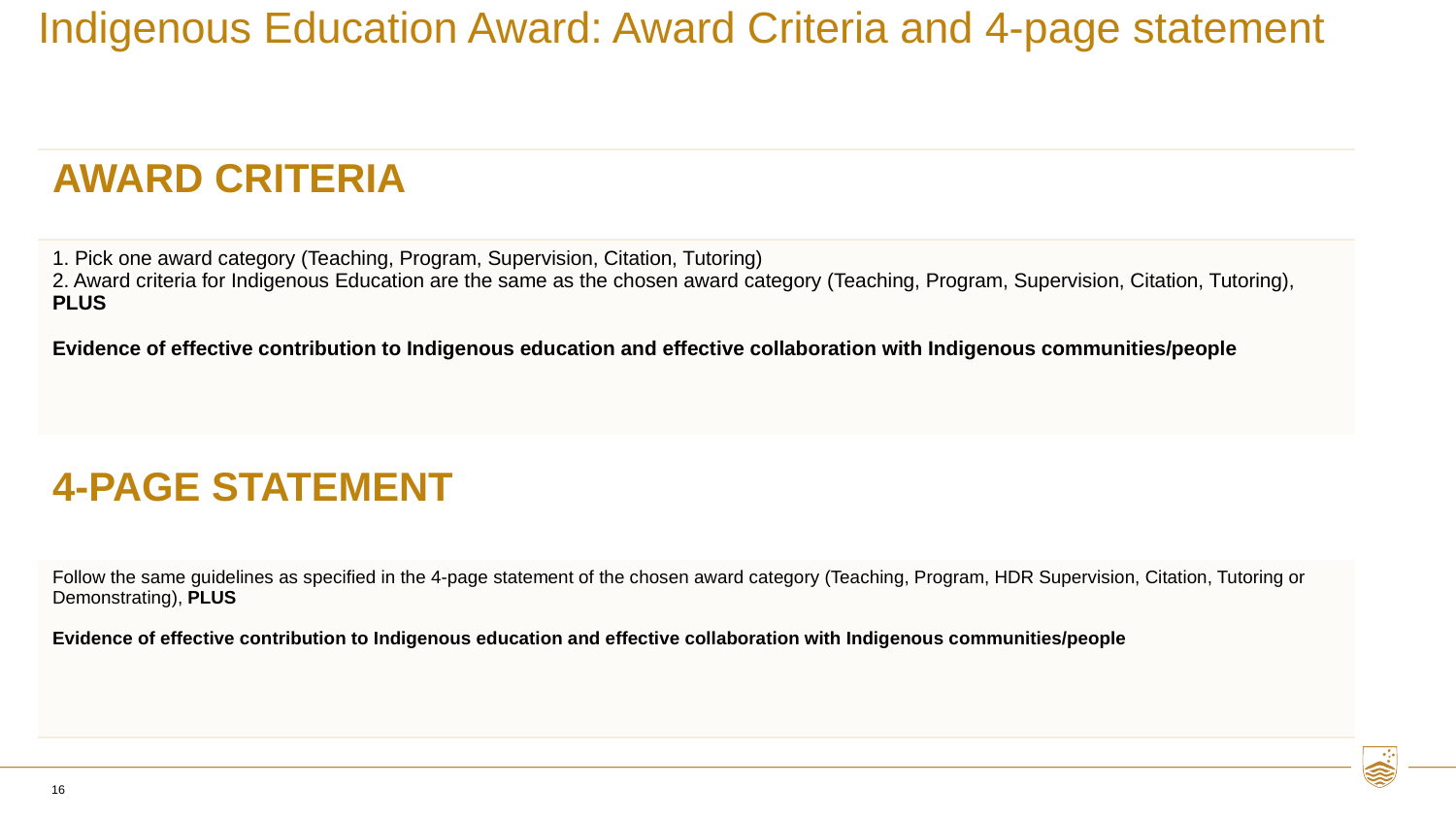

# Indigenous Education Award: Award Criteria and 4-page statement
| AWARD CRITERIA |
| --- |
| 1. Pick one award category (Teaching, Program, Supervision, Citation, Tutoring) 2. Award criteria for Indigenous Education are the same as the chosen award category (Teaching, Program, Supervision, Citation, Tutoring), PLUS Evidence of effective contribution to Indigenous education and effective collaboration with Indigenous communities/people |
| 4-PAGE STATEMENT |
| Follow the same guidelines as specified in the 4-page statement of the chosen award category (Teaching, Program, HDR Supervision, Citation, Tutoring or Demonstrating), PLUS Evidence of effective contribution to Indigenous education and effective collaboration with Indigenous communities/people |
16